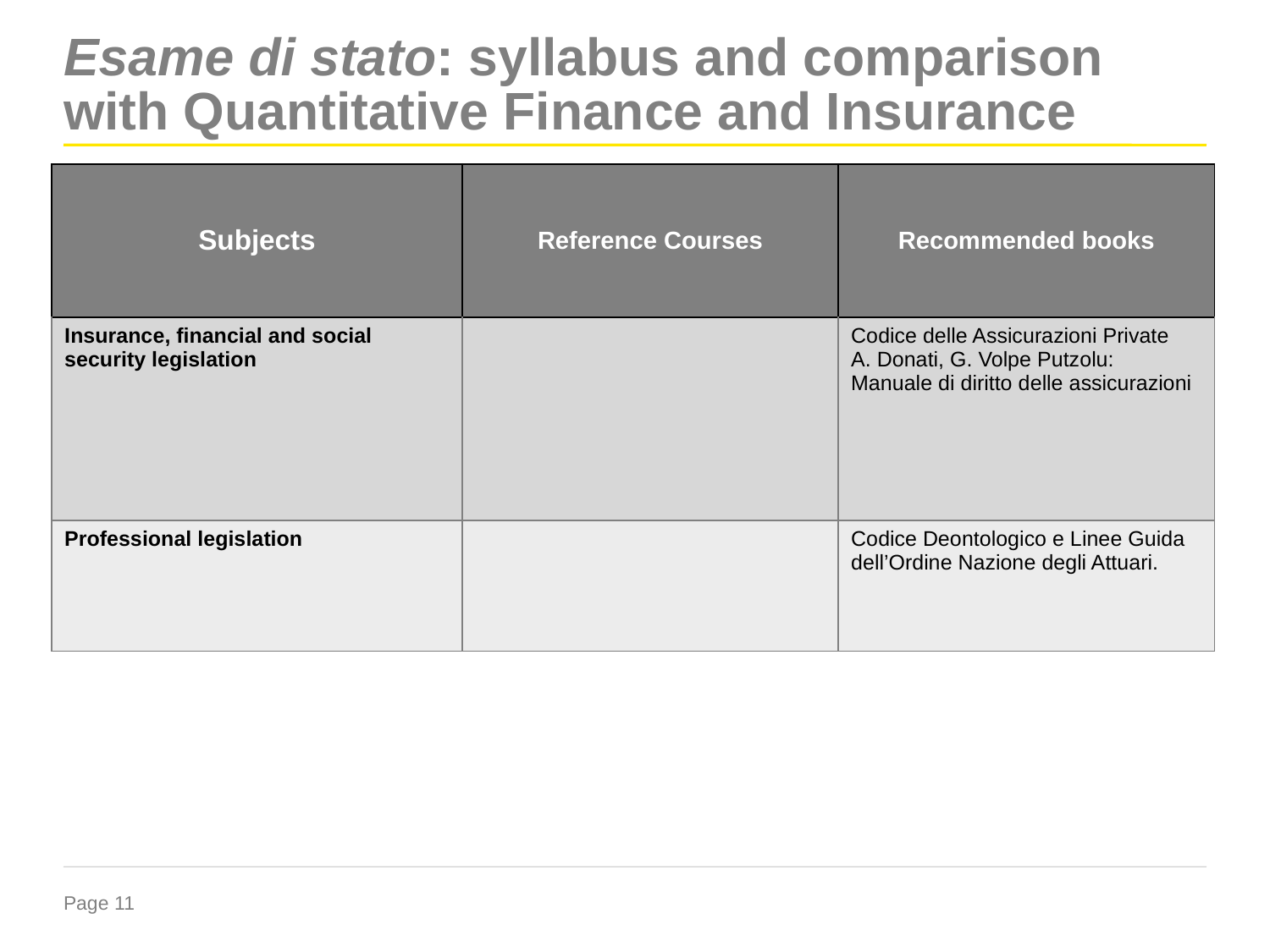

# Esame di stato: syllabus and comparison with Quantitative Finance and Insurance
| Subjects | Reference Courses | Recommended books |
| --- | --- | --- |
| Insurance, financial and social security legislation |  | Codice delle Assicurazioni Private A. Donati, G. Volpe Putzolu: Manuale di diritto delle assicurazioni |
| Professional legislation |  | Codice Deontologico e Linee Guida dell’Ordine Nazione degli Attuari. |